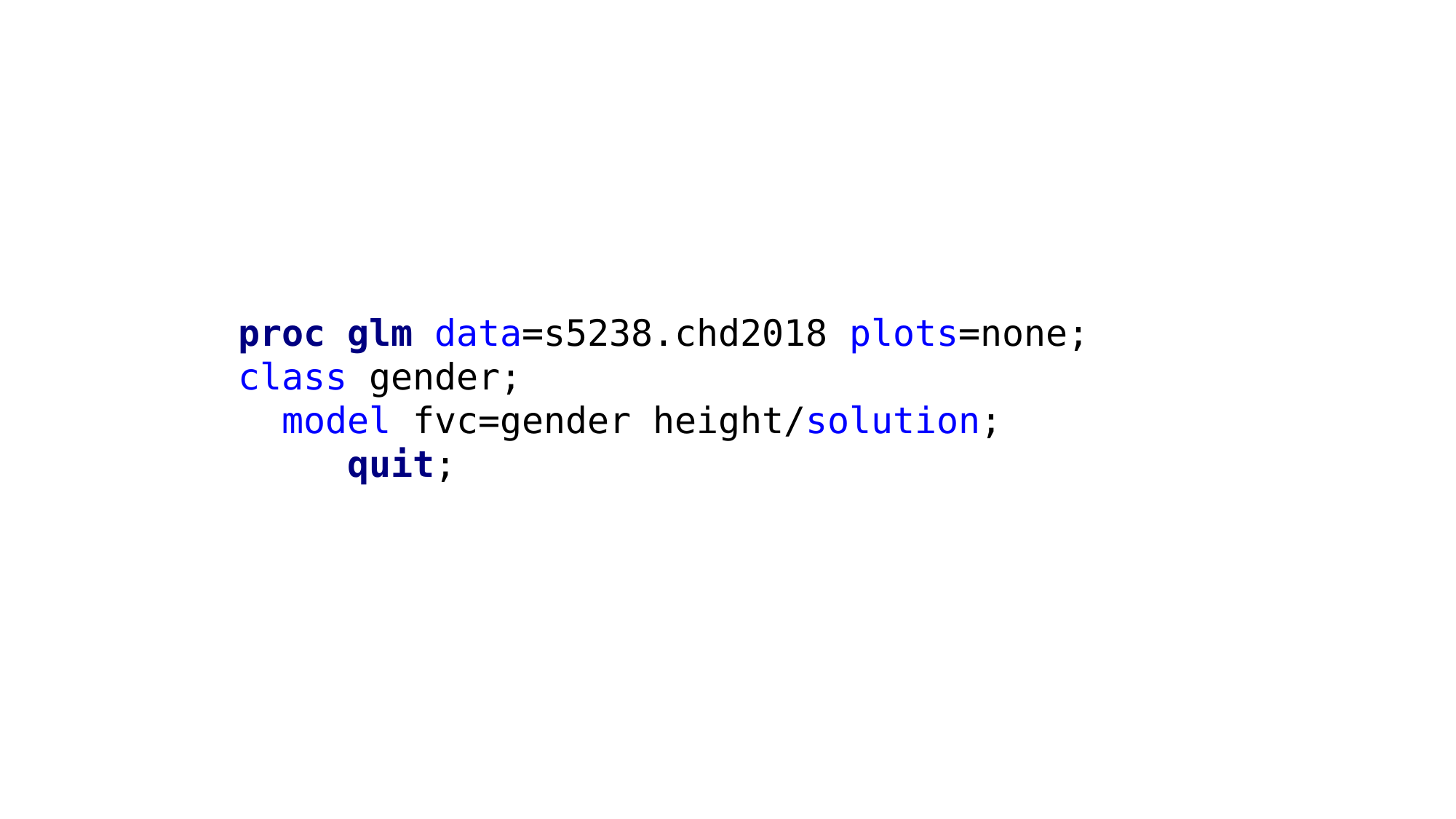

proc glm data=s5238.chd2018 plots=none;
class gender;
  model fvc=gender height/solution;
	quit;